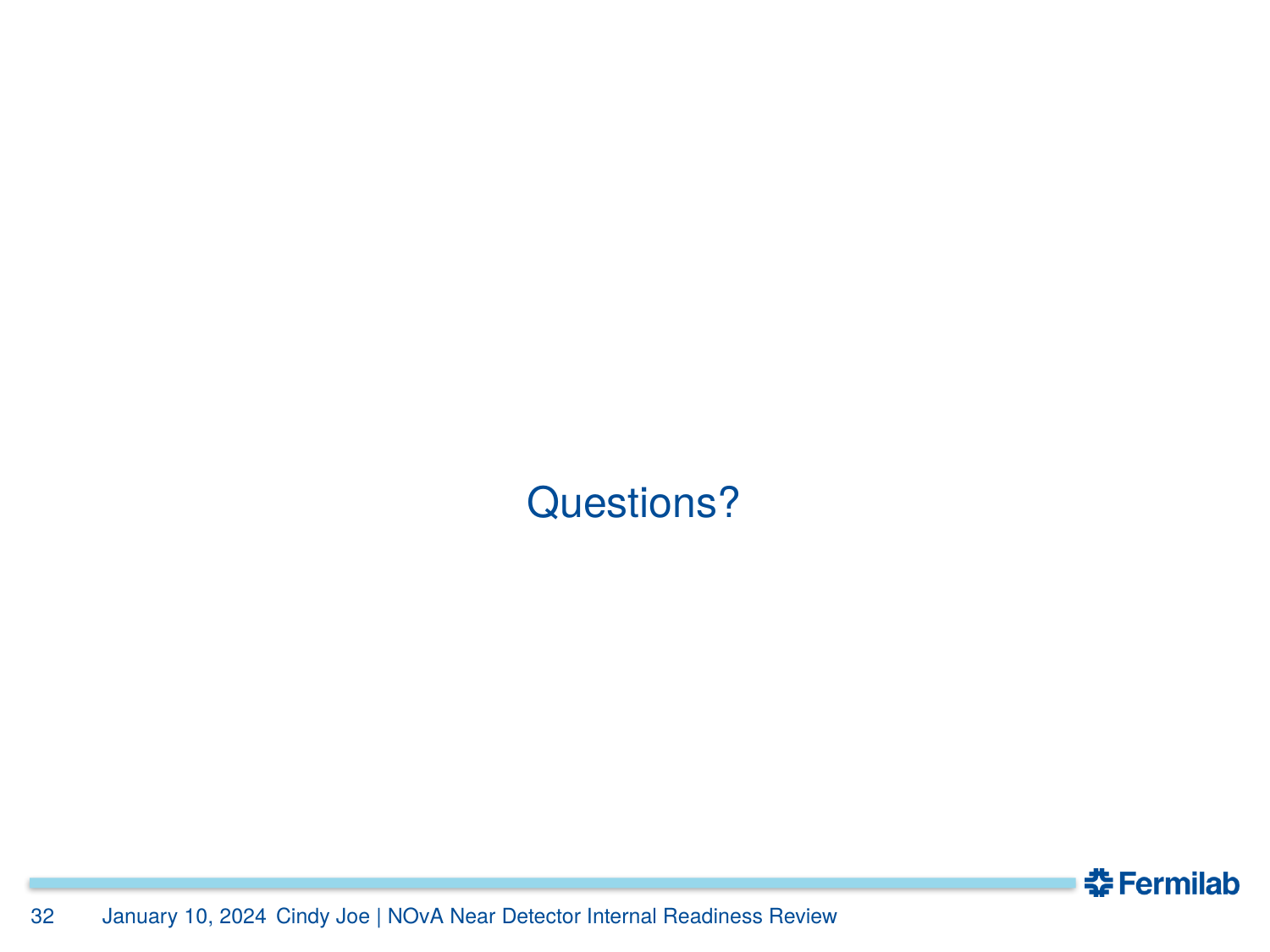

Questions?
32
January 10, 2024
Cindy Joe | NOvA Near Detector Internal Readiness Review